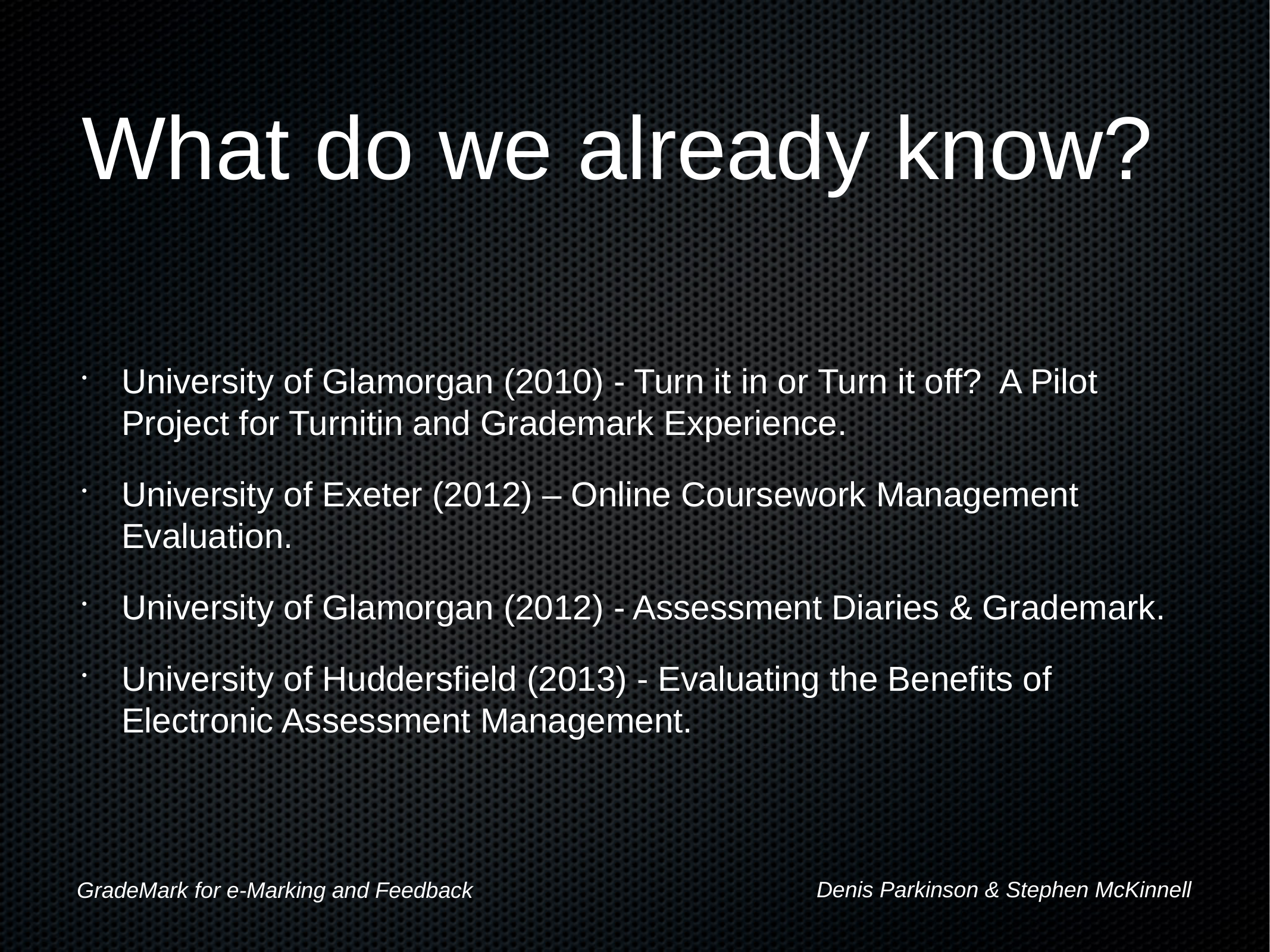

# What do we already know?
University of Glamorgan (2010) - Turn it in or Turn it off?  A Pilot Project for Turnitin and Grademark Experience.
University of Exeter (2012) – Online Coursework Management Evaluation.
University of Glamorgan (2012) - Assessment Diaries & Grademark.
University of Huddersfield (2013) - Evaluating the Benefits of Electronic Assessment Management.